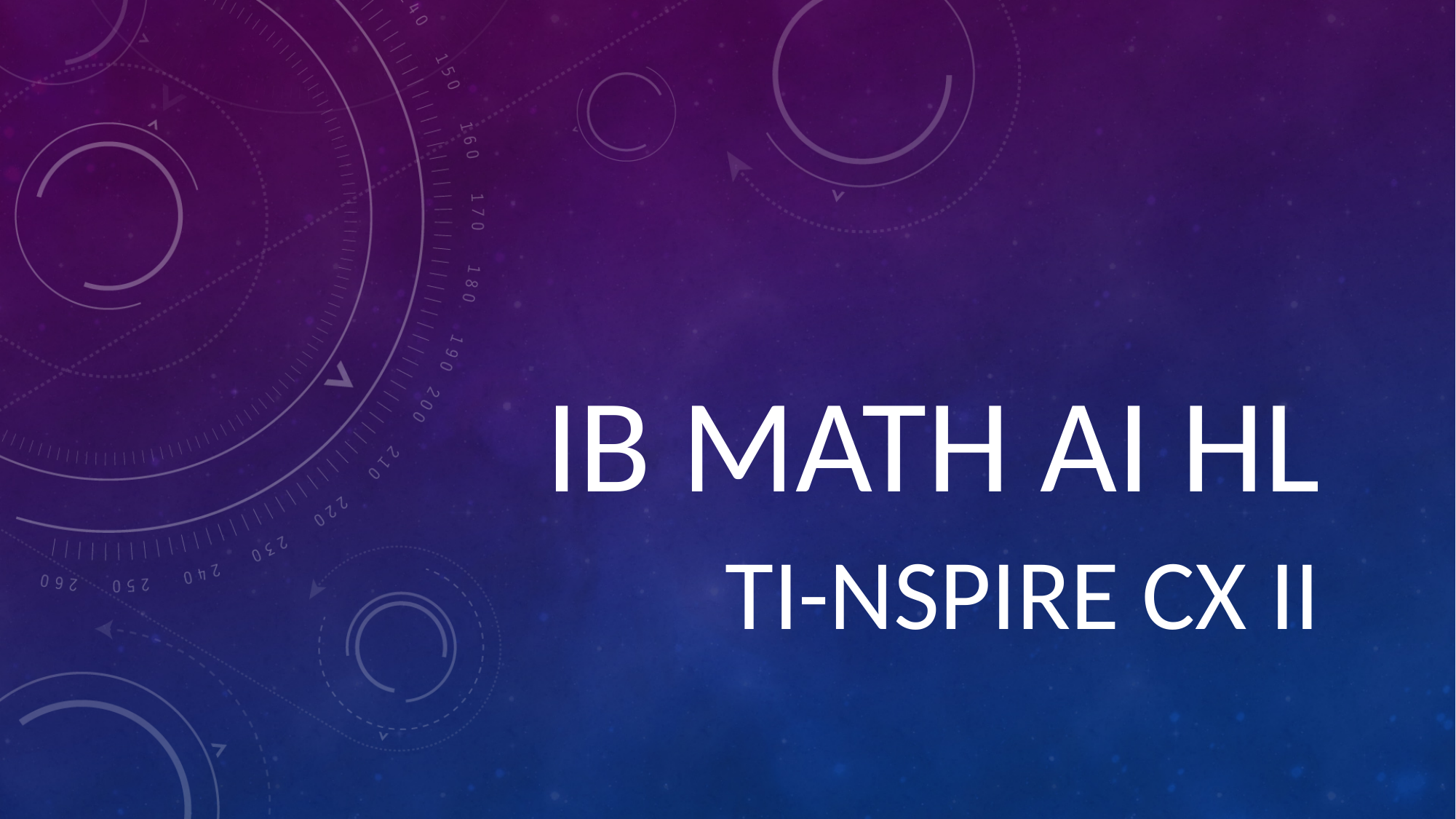

# IB Math AI HL
TI-Nspire CX II